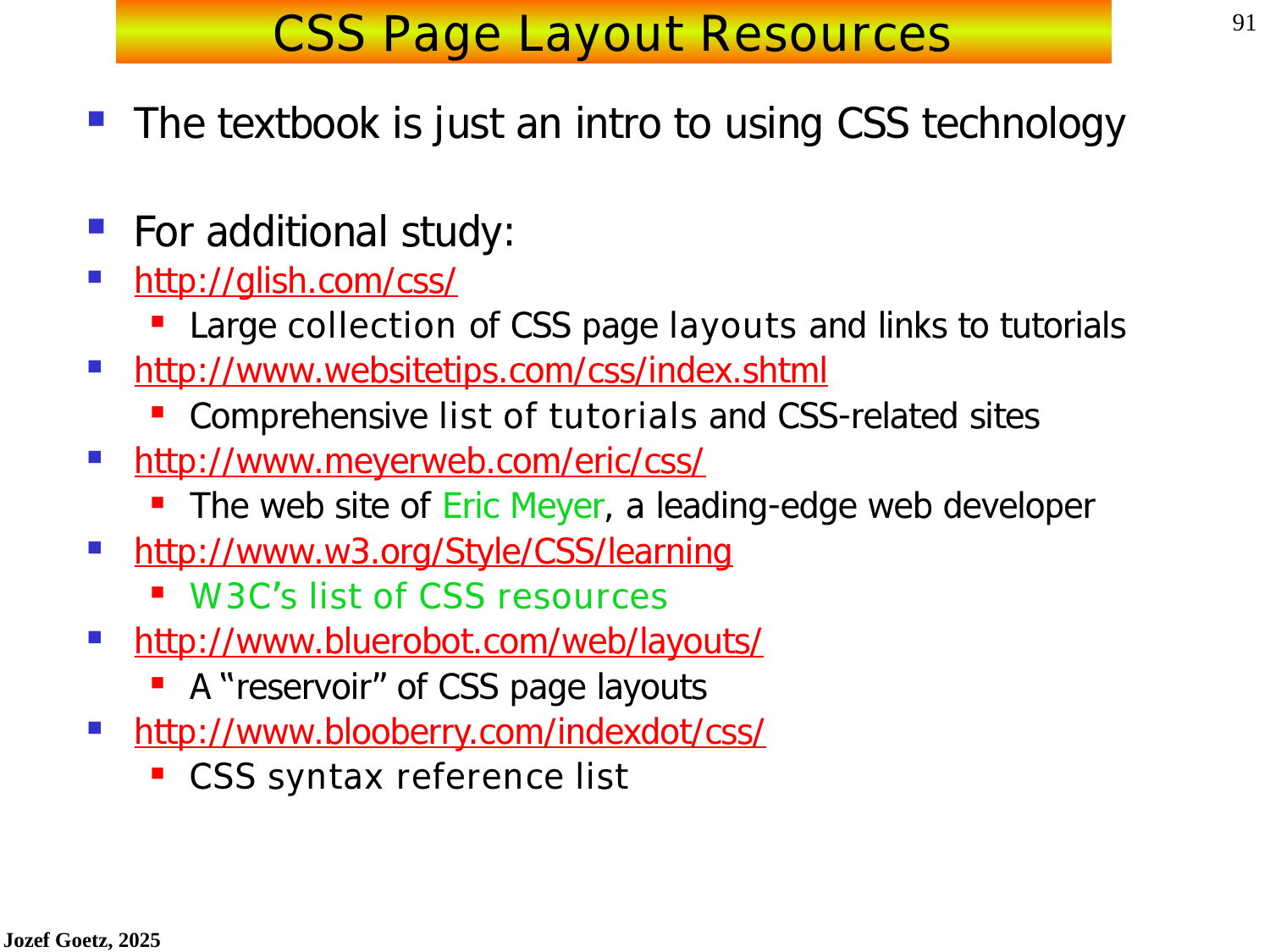

# CSS Page Layout Resources
The textbook is just an intro to using CSS technology

For additional study:
http://glish.com/css/
Large collection of CSS page layouts and links to tutorials
http://www.websitetips.com/css/index.shtml
Comprehensive list of tutorials and CSS-related sites
http://www.meyerweb.com/eric/css/
The web site of Eric Meyer, a leading-edge web developer
http://www.w3.org/Style/CSS/learning
W3C’s list of CSS resources
http://www.bluerobot.com/web/layouts/
A “reservoir” of CSS page layouts
http://www.blooberry.com/indexdot/css/
CSS syntax reference list